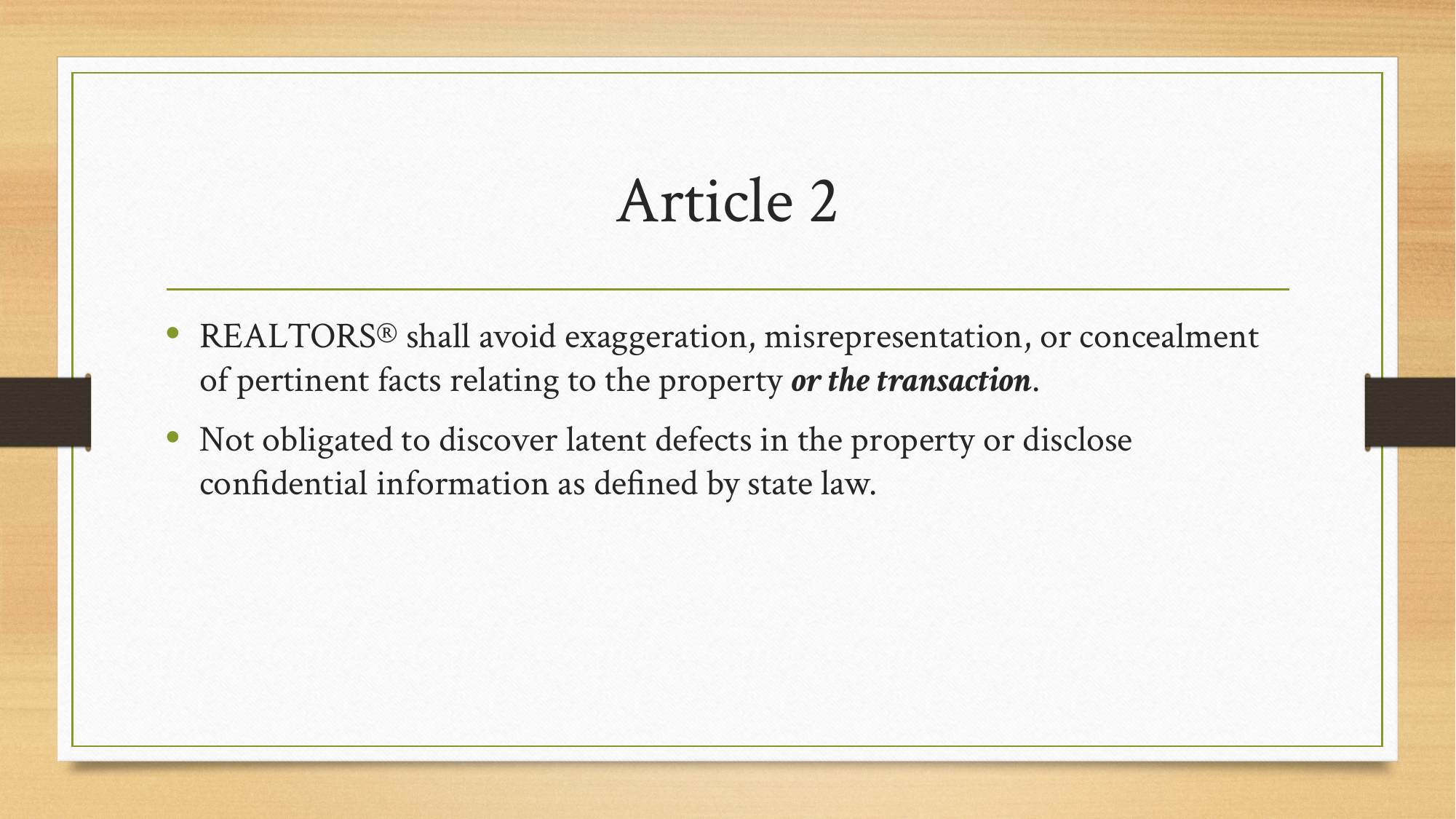

# Article 2
REALTORS® shall avoid exaggeration, misrepresentation, or concealment of pertinent facts relating to the property or the transaction.
Not obligated to discover latent defects in the property or disclose confidential information as defined by state law.